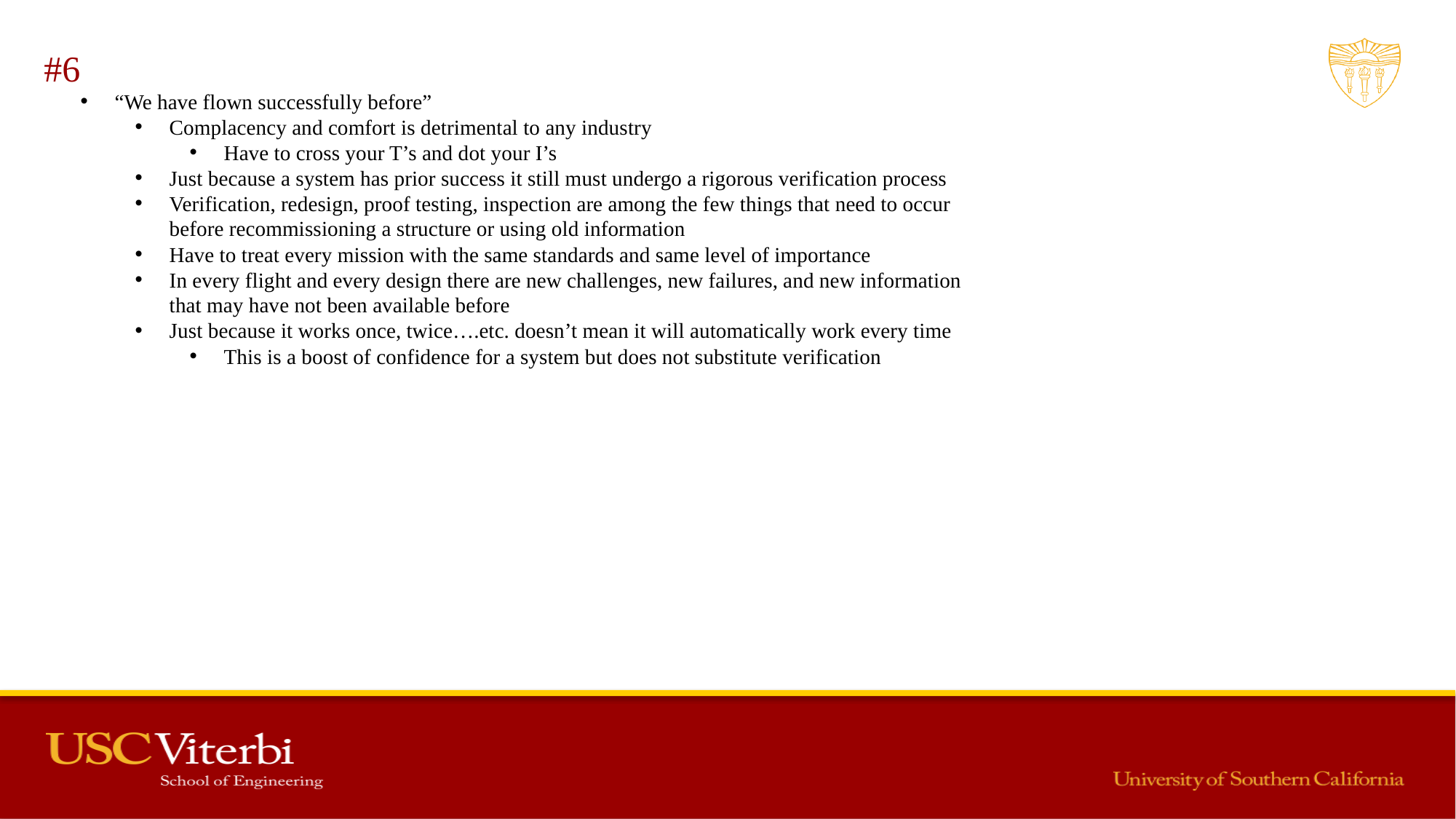

#6
“We have flown successfully before”
Complacency and comfort is detrimental to any industry
Have to cross your T’s and dot your I’s
Just because a system has prior success it still must undergo a rigorous verification process
Verification, redesign, proof testing, inspection are among the few things that need to occur before recommissioning a structure or using old information
Have to treat every mission with the same standards and same level of importance
In every flight and every design there are new challenges, new failures, and new information that may have not been available before
Just because it works once, twice….etc. doesn’t mean it will automatically work every time
This is a boost of confidence for a system but does not substitute verification